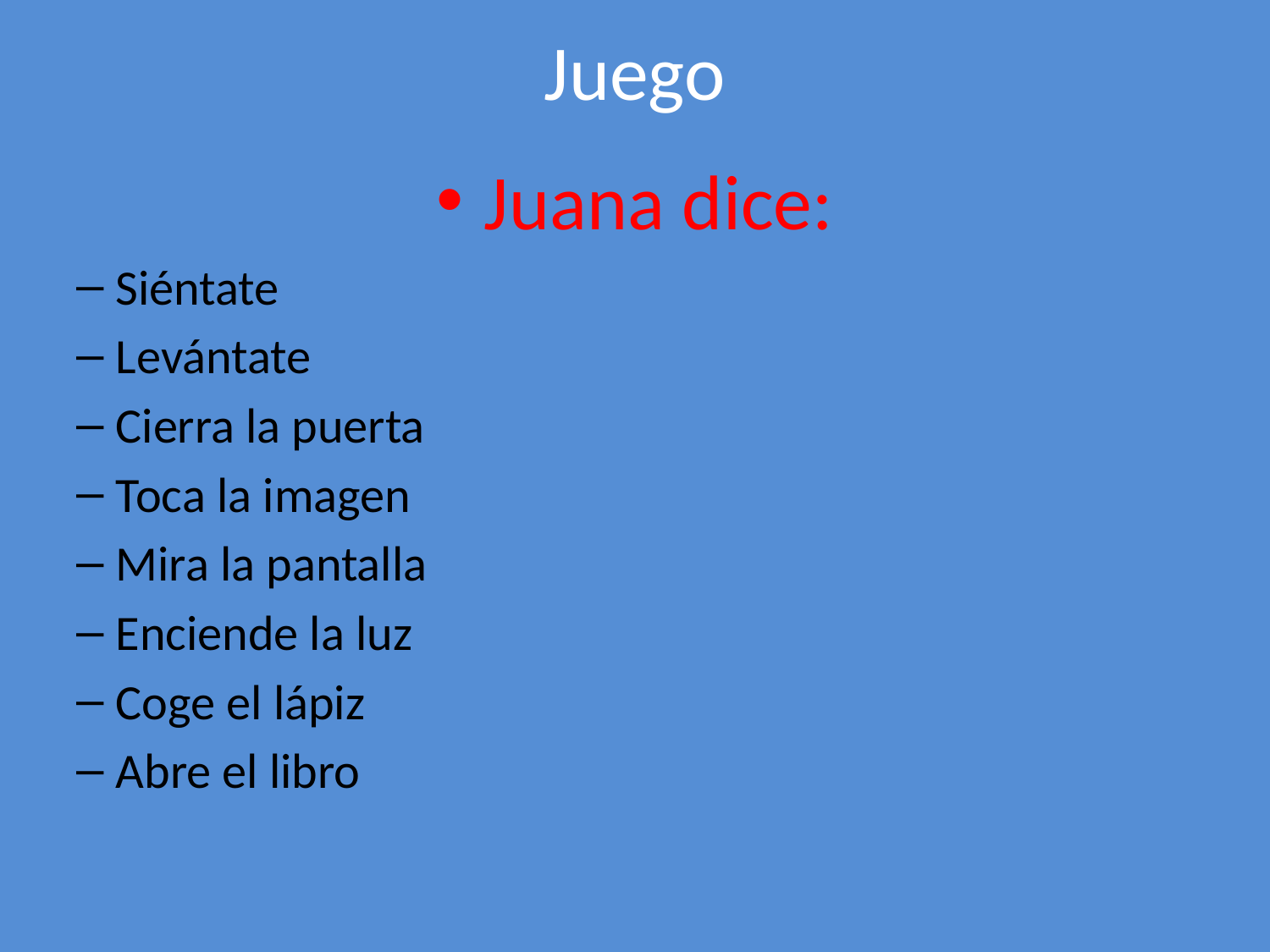

Juego
Juana dice:
Siéntate
Levántate
Cierra la puerta
Toca la imagen
Mira la pantalla
Enciende la luz
Coge el lápiz
Abre el libro